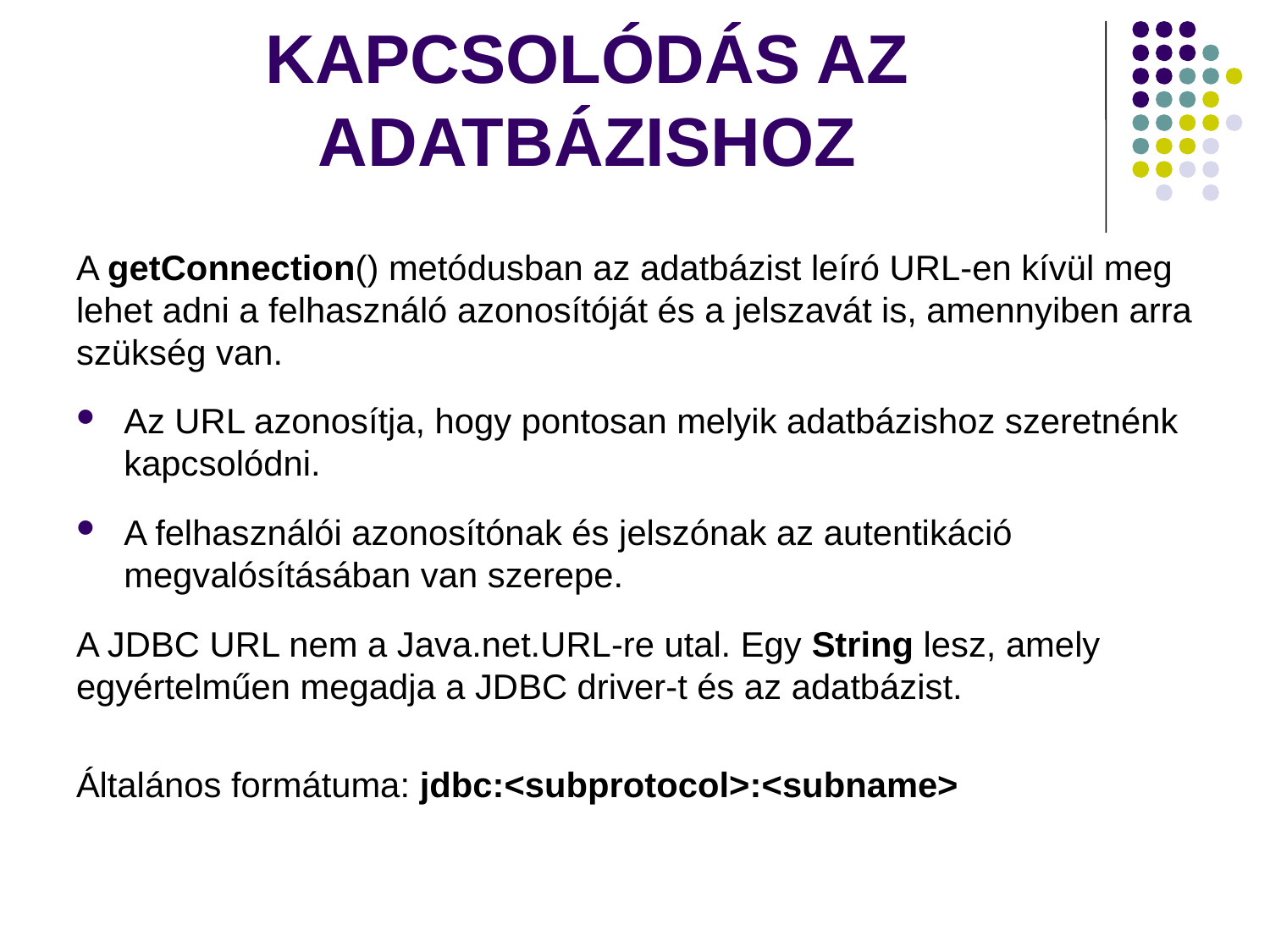

# KAPCSOLÓDÁS AZ ADATBÁZISHOZ
A getConnection() metódusban az adatbázist leíró URL-en kívül meg lehet adni a felhasználó azonosítóját és a jelszavát is, amennyiben arra szükség van.

Az URL azonosítja, hogy pontosan melyik adatbázishoz szeretnénk kapcsolódni.

A felhasználói azonosítónak és jelszónak az autentikáció megvalósításában van szerepe.

A JDBC URL nem a Java.net.URL-re utal. Egy String lesz, amely egyértelműen megadja a JDBC driver-t és az adatbázist.

Általános formátuma: jdbc:<subprotocol>:<subname>